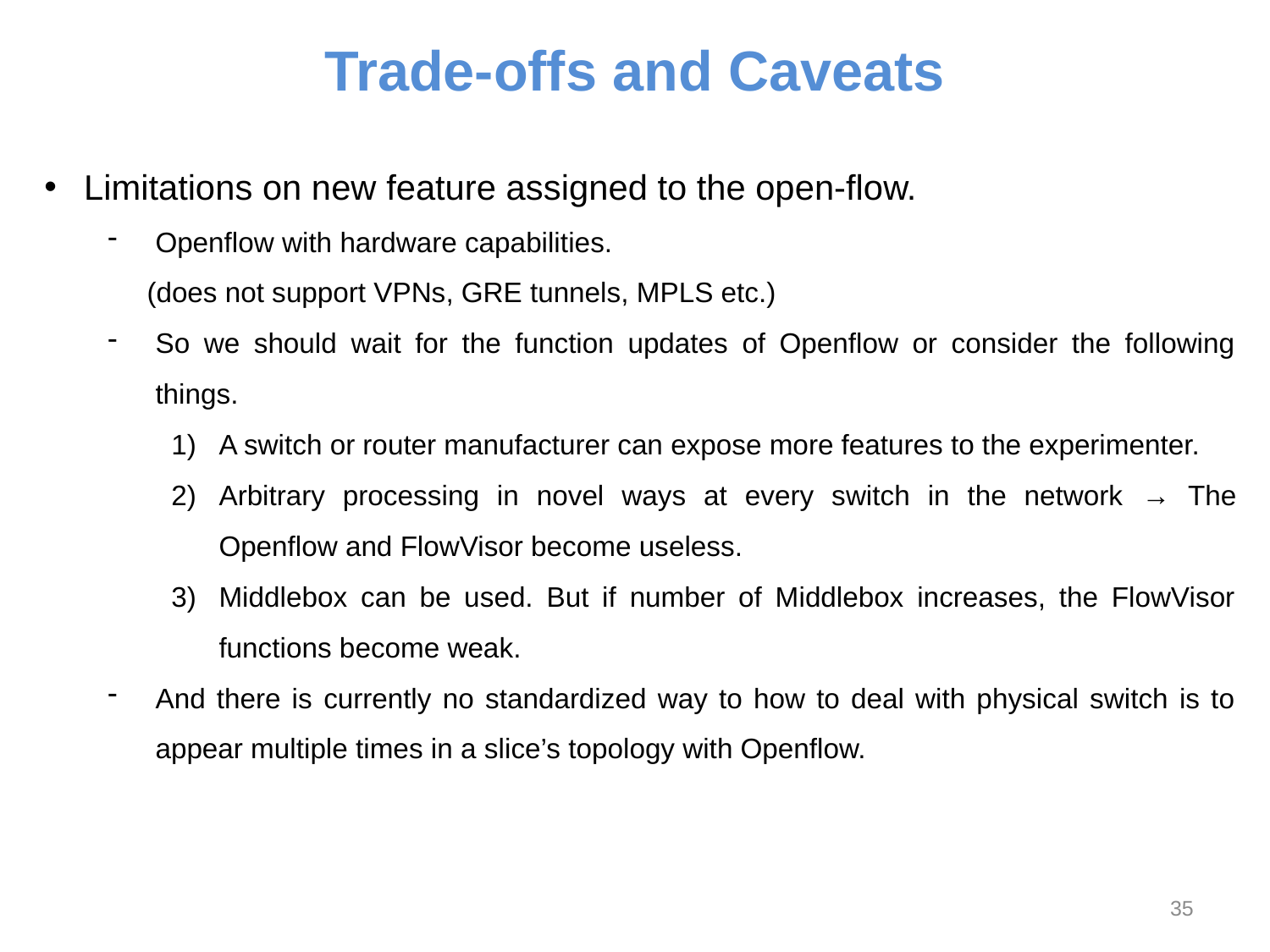

# Trade-offs and Caveats
Limitations on new feature assigned to the open-flow.
Openflow with hardware capabilities.
     (does not support VPNs, GRE tunnels, MPLS etc.)
So we should wait for the function updates of Openflow or consider the following things.
A switch or router manufacturer can expose more features to the experimenter.
Arbitrary processing in novel ways at every switch in the network → The Openflow and FlowVisor become useless.
Middlebox can be used. But if number of Middlebox increases, the FlowVisor functions become weak.
And there is currently no standardized way to how to deal with physical switch is to appear multiple times in a slice’s topology with Openflow.

35